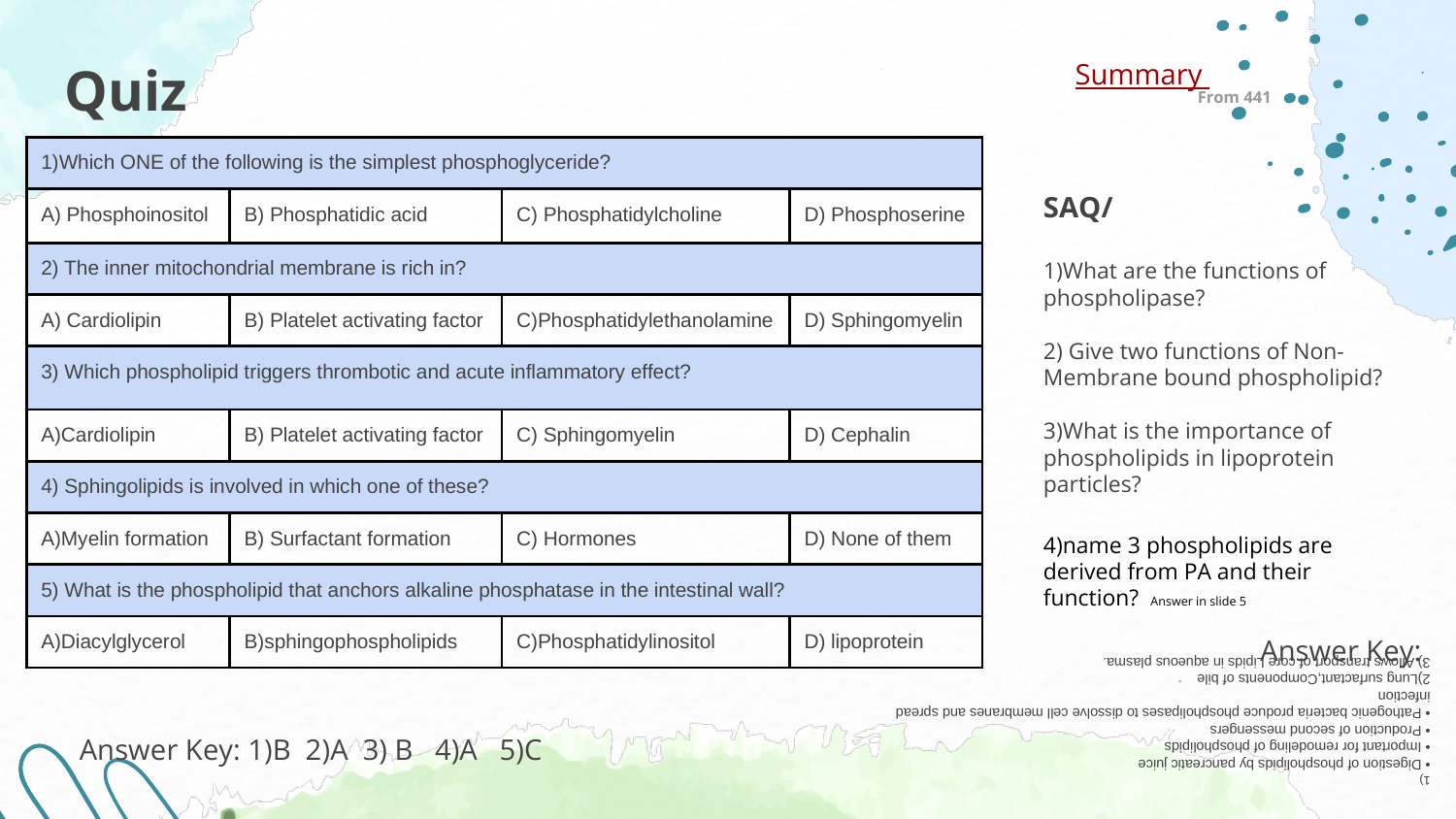

Quiz
Summary
From 441
| 1)Which ONE of the following is the simplest phosphoglyceride? |  |  |  |
| --- | --- | --- | --- |
| A) Phosphoinositol | B) Phosphatidic acid | C) Phosphatidylcholine | D) Phosphoserine |
| 2) The inner mitochondrial membrane is rich in? |  |  |  |
| A) Cardiolipin | B) Platelet activating factor | C)Phosphatidylethanolamine | D) Sphingomyelin |
| 3) Which phospholipid triggers thrombotic and acute inflammatory effect? |  |  |  |
| A)Cardiolipin | B) Platelet activating factor | C) Sphingomyelin | D) Cephalin |
| 4) Sphingolipids is involved in which one of these? |  |  |  |
| A)Myelin formation | B) Surfactant formation | C) Hormones | D) None of them |
| 5) What is the phospholipid that anchors alkaline phosphatase in the intestinal wall? |  |  |  |
| A)Diacylglycerol | B)sphingophospholipids | C)Phosphatidylinositol | D) lipoprotein |
SAQ/

1)What are the functions of phospholipase?

2) Give two functions of Non-Membrane bound phospholipid?

3)What is the importance of phospholipids in lipoprotein particles?

4)name 3 phospholipids are derived from PA and their function?  Answer in slide 5
Answer Key:
1)
• Digestion of phospholipids by pancreatic juice
• Important for remodeling of phospholipids
• Production of second messengers
• Pathogenic bacteria produce phospholipases to dissolve cell membranes and spread infection
2)Lung surfactant,Components of bile
3) Allows transport of core Lipids in aqueous plasma.

Answer Key: 1)B  2)A  3) B   4)A   5)C